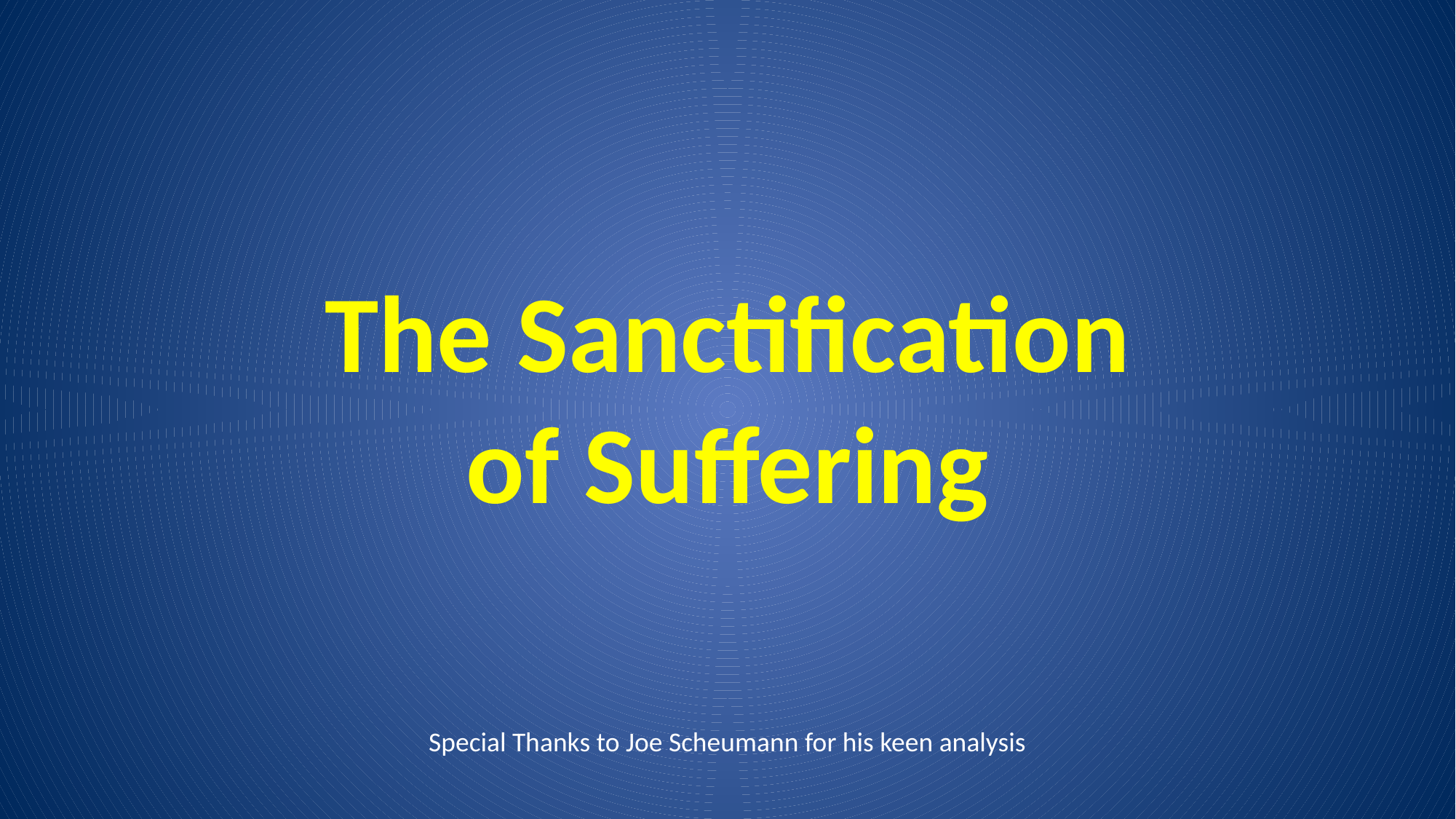

# The Sanctification of Suffering
Special Thanks to Joe Scheumann for his keen analysis